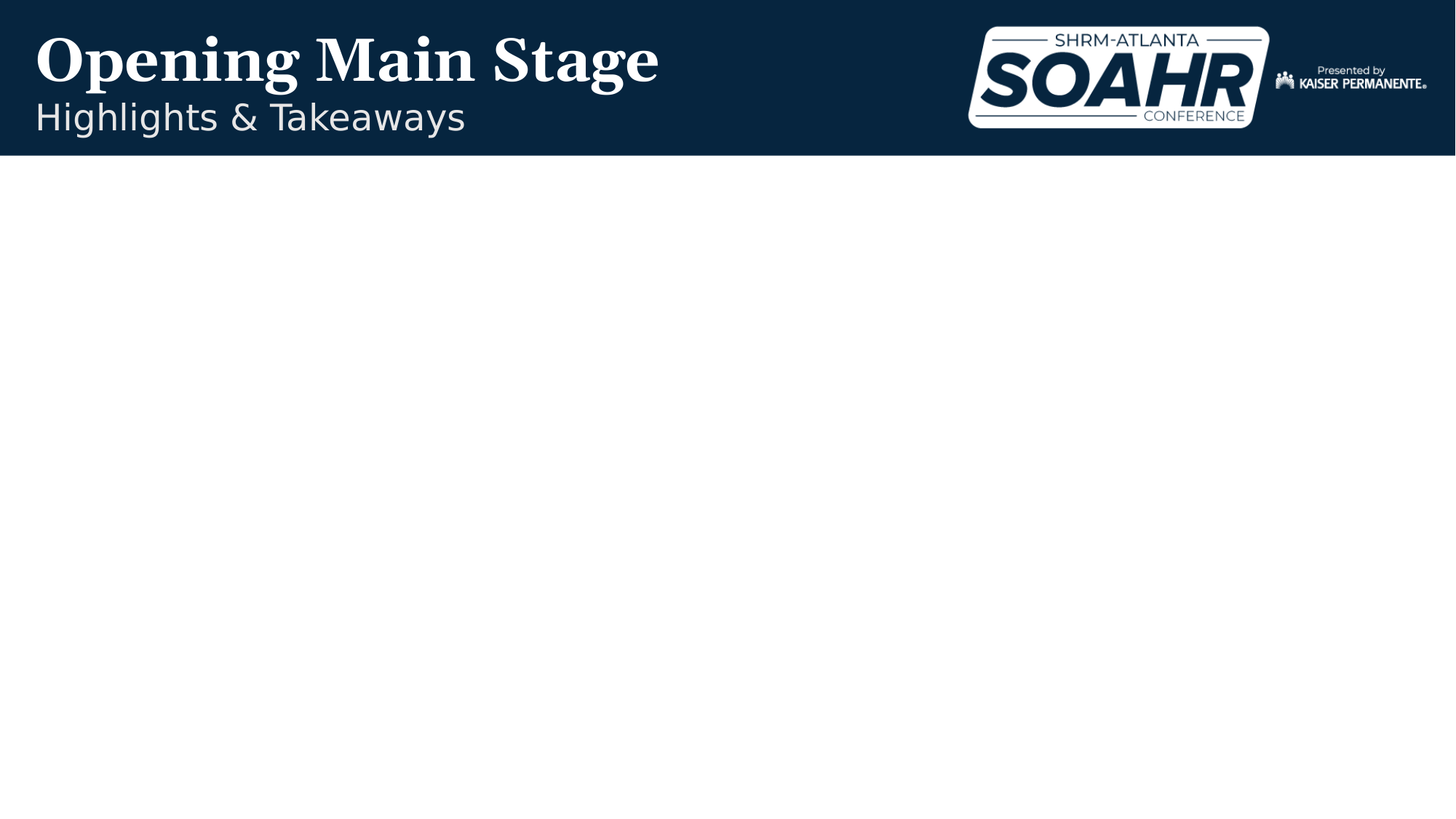

# Opening Main Stage
Highlights & Takeaways